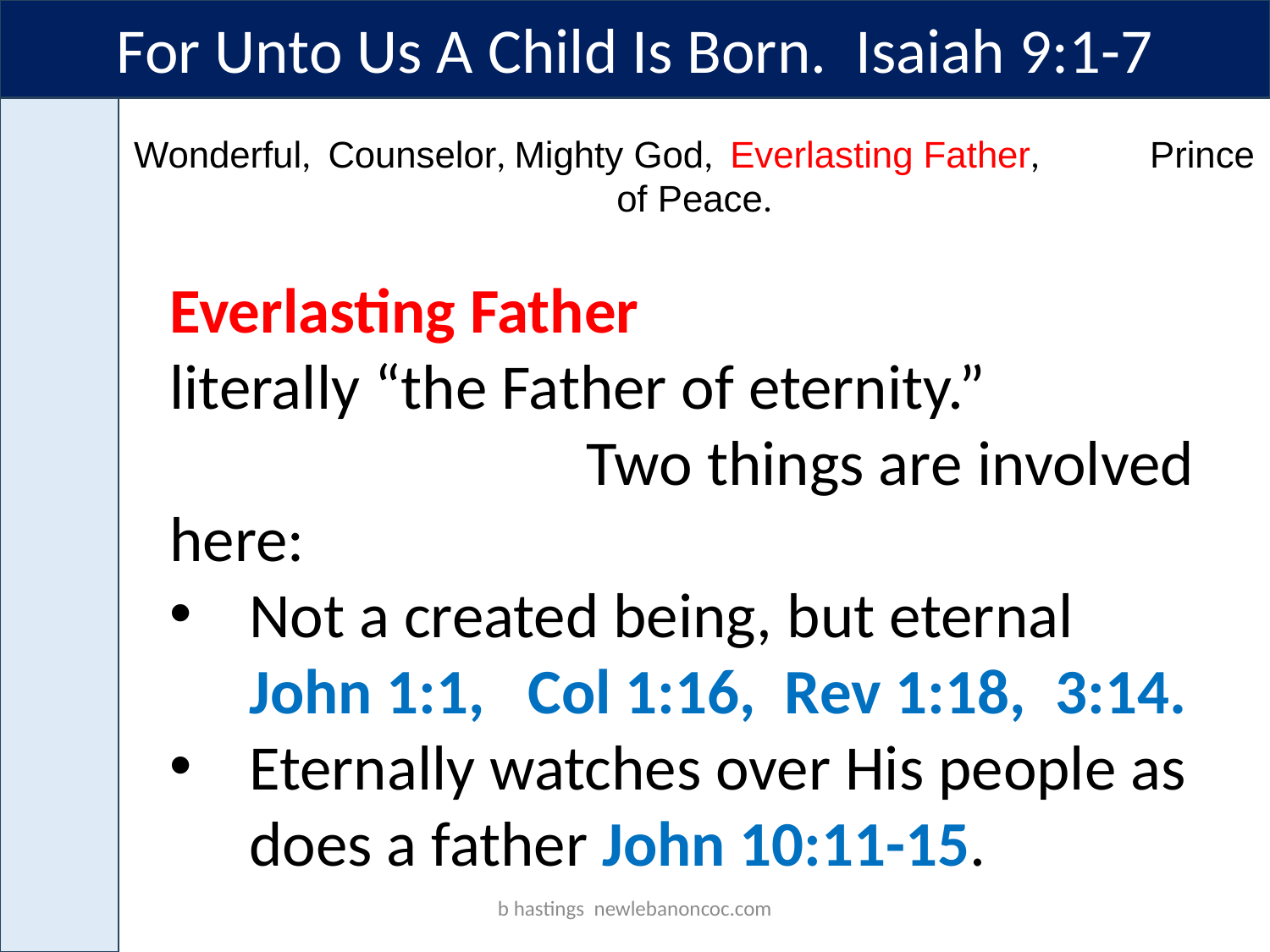

For Unto Us A Child Is Born.  Isaiah 9:1-7
Wonderful,  Counselor, Mighty God,  Everlasting Father,             Prince of Peace.
Everlasting Father                           literally “the Father of eternity.”                                             Two things are involved here:
Not a created being, but eternal      John 1:1,   Col 1:16,  Rev 1:18,  3:14.
Eternally watches over His people as does a father John 10:11-15.
b hastings  newlebanoncoc.com